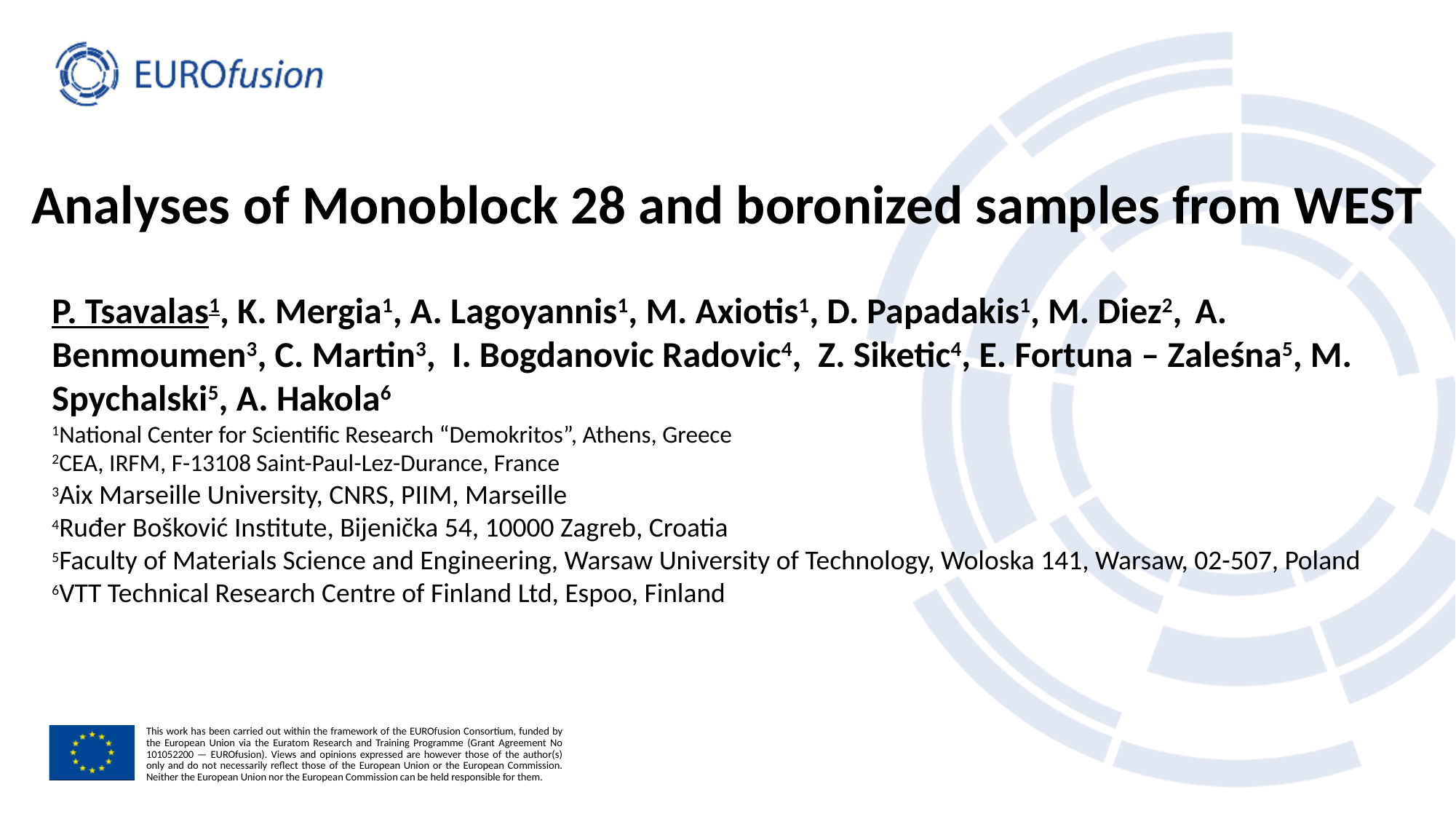

Analyses of Monoblock 28 and boronized samples from WEST
P. Tsavalas1, K. Mergia1, A. Lagoyannis1, M. Axiotis1, D. Papadakis1, M. Diez2,  A. Benmoumen3, C. Martin3,  I. Bogdanovic Radovic4,  Z. Siketic4, E. Fortuna – Zaleśna5, M. Spychalski5, A. Hakola6
1National Center for Scientific Research “Demokritos”, Athens, Greece
2CEA, IRFM, F-13108 Saint-Paul-Lez-Durance, France
3Aix Marseille University, CNRS, PIIM, Marseille
4Ruđer Bošković Institute, Bijenička 54, 10000 Zagreb, Croatia
5Faculty of Materials Science and Engineering, Warsaw University of Technology, Woloska 141, Warsaw, 02-507, Poland
6VTT Technical Research Centre of Finland Ltd, Espoo, Finland